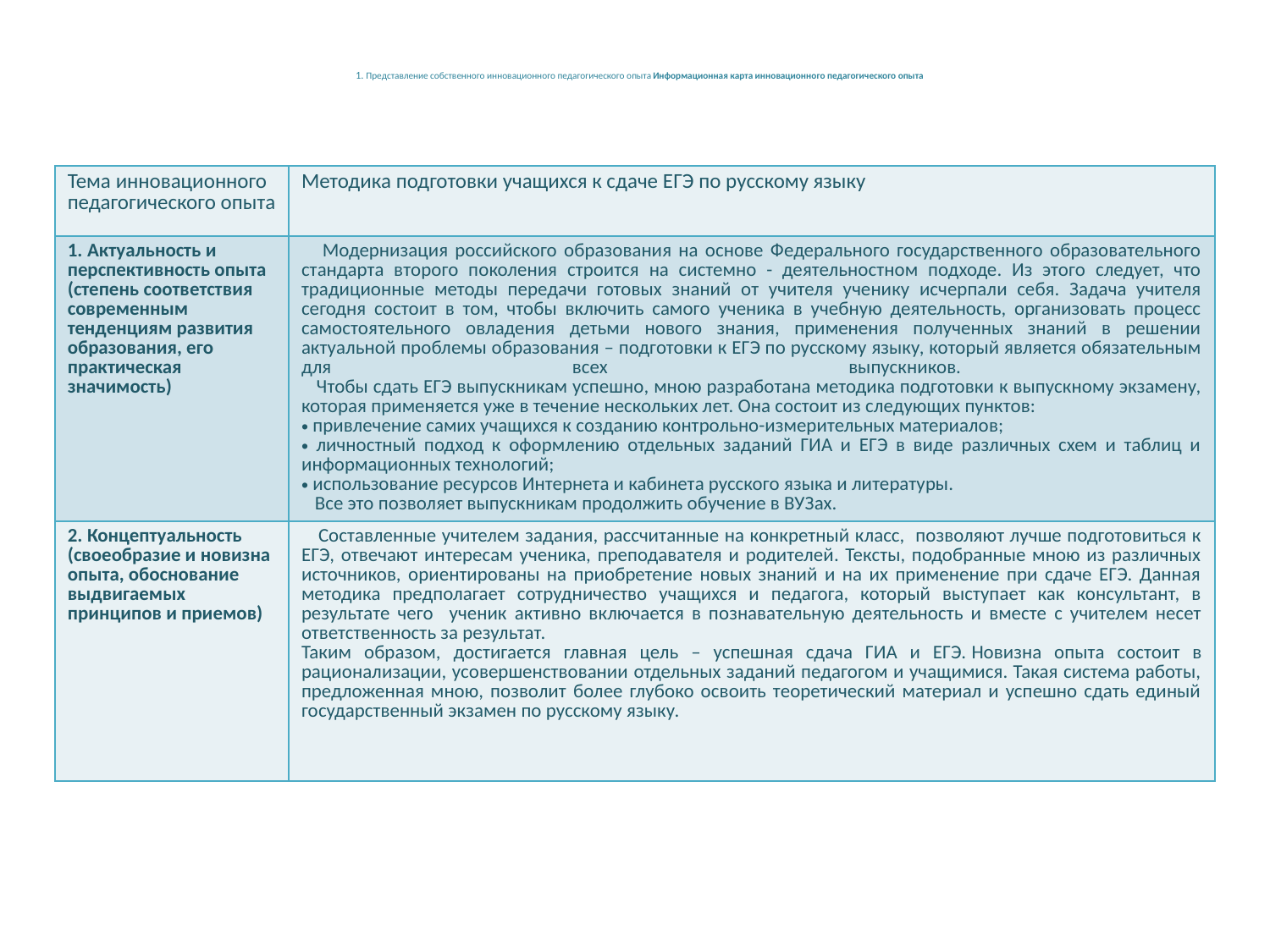

# 1. Представление собственного инновационного педагогического опыта Информационная карта инновационного педагогического опыта
| Тема инновационного педагогического опыта | Методика подготовки учащихся к сдаче ЕГЭ по русскому языку |
| --- | --- |
| 1. Актуальность и перспективность опыта (степень соответствия современным тенденциям развития образования, его практическая значимость) | Модернизация российского образования на основе Федерального государственного образовательного стандарта второго поколения строится на системно - деятельностном подходе. Из этого следует, что традиционные методы передачи готовых знаний от учителя ученику исчерпали себя. Задача учителя сегодня состоит в том, чтобы включить самого ученика в учебную деятельность, организовать процесс самостоятельного овладения детьми нового знания, применения полученных знаний в решении актуальной проблемы образования – подготовки к ЕГЭ по русскому языку, который является обязательным для всех выпускников. Чтобы сдать ЕГЭ выпускникам успешно, мною разработана методика подготовки к выпускному экзамену, которая применяется уже в течение нескольких лет. Она состоит из следующих пунктов: привлечение самих учащихся к созданию контрольно-измерительных материалов; личностный подход к оформлению отдельных заданий ГИА и ЕГЭ в виде различных схем и таблиц и информационных технологий; использование ресурсов Интернета и кабинета русского языка и литературы. Все это позволяет выпускникам продолжить обучение в ВУЗах. |
| 2. Концептуальность (своеобразие и новизна опыта, обоснование выдвигаемых принципов и приемов) | Составленные учителем задания, рассчитанные на конкретный класс, позволяют лучше подготовиться к ЕГЭ, отвечают интересам ученика, преподавателя и родителей. Тексты, подобранные мною из различных источников, ориентированы на приобретение новых знаний и на их применение при сдаче ЕГЭ. Данная методика предполагает сотрудничество учащихся и педагога, который выступает как консультант, в результате чего ученик активно включается в познавательную деятельность и вместе с учителем несет ответственность за результат. Таким образом, достигается главная цель – успешная сдача ГИА и ЕГЭ. Новизна опыта состоит в рационализации, усовершенствовании отдельных заданий педагогом и учащимися. Такая система работы, предложенная мною, позволит более глубоко освоить теоретический материал и успешно сдать единый государственный экзамен по русскому языку. |